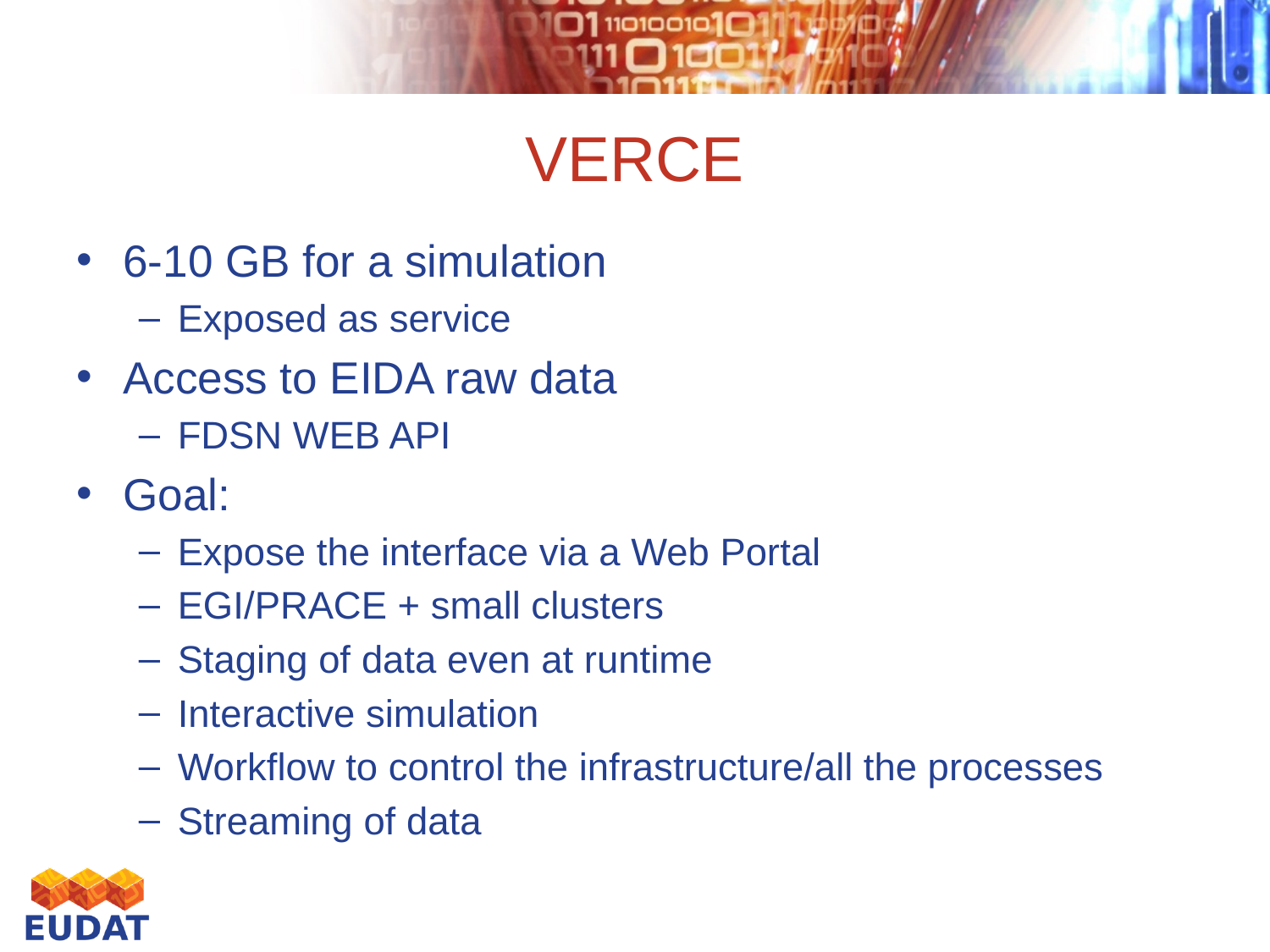

# VERCE
6-10 GB for a simulation
Exposed as service
Access to EIDA raw data
FDSN WEB API
Goal:
Expose the interface via a Web Portal
EGI/PRACE + small clusters
Staging of data even at runtime
Interactive simulation
Workflow to control the infrastructure/all the processes
Streaming of data